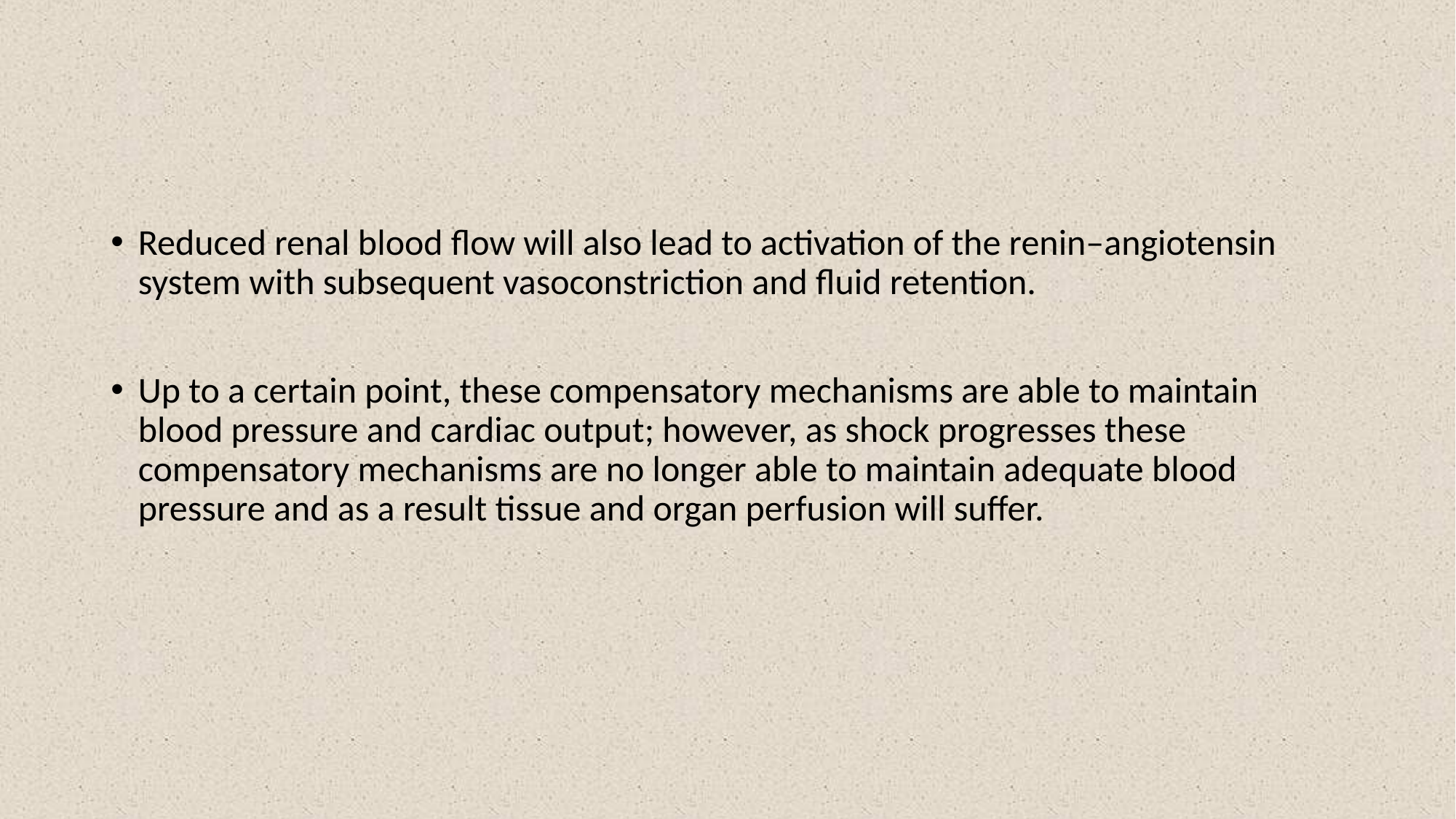

#
Reduced renal blood flow will also lead to activation of the renin–angiotensin system with subsequent vasoconstriction and fluid retention.

Up to a certain point, these compensatory mechanisms are able to maintain blood pressure and cardiac output; however, as shock progresses these compensatory mechanisms are no longer able to maintain adequate blood pressure and as a result tissue and organ perfusion will suffer.